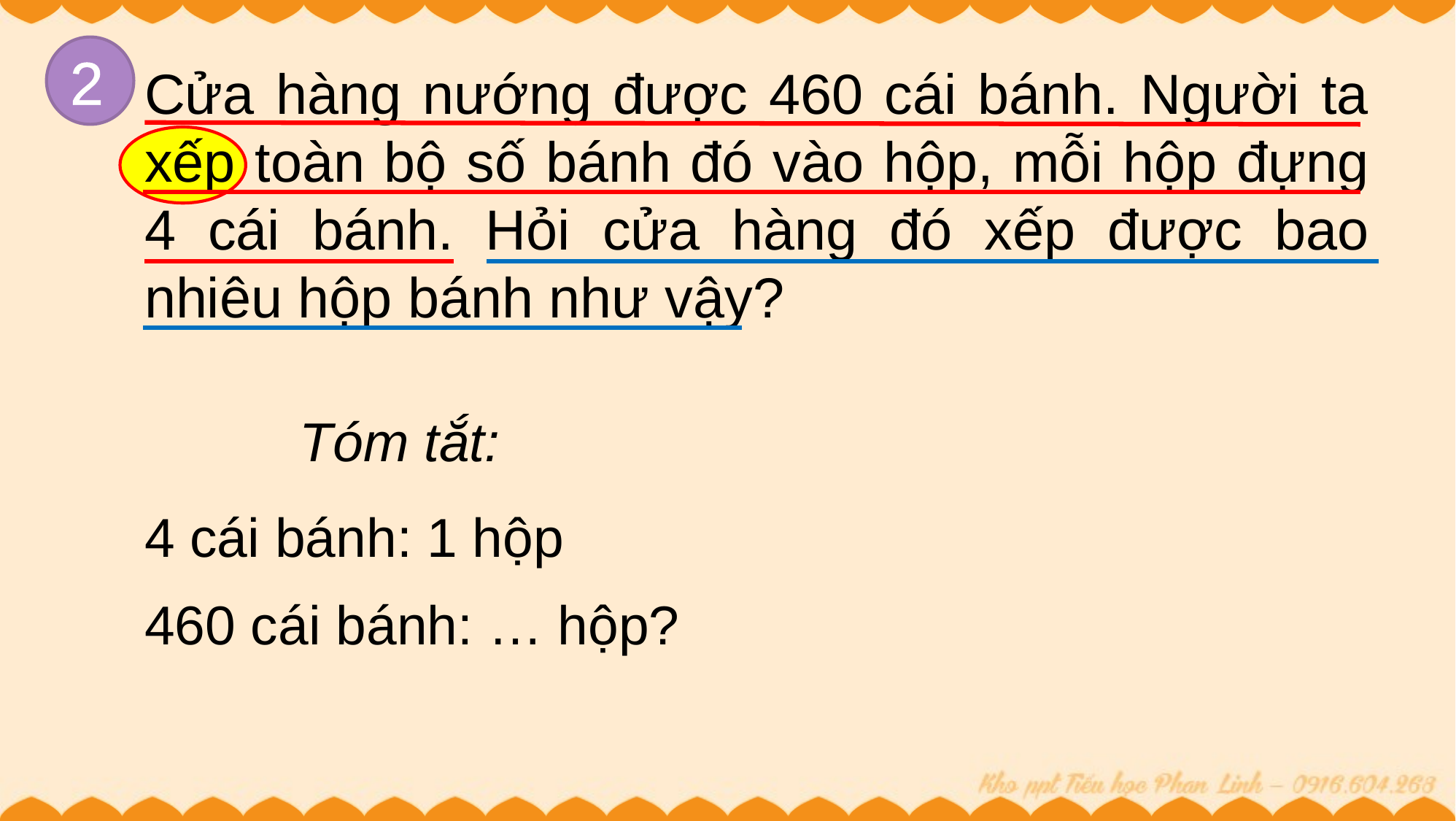

2

Cửa hàng nướng được 460 cái bánh. Người ta xếp toàn bộ số bánh đó vào hộp, mỗi hộp đựng 4 cái bánh. Hỏi cửa hàng đó xếp được bao nhiêu hộp bánh như vậy?

Tóm tắt:
4 cái bánh: 1 hộp
460 cái bánh: … hộp?